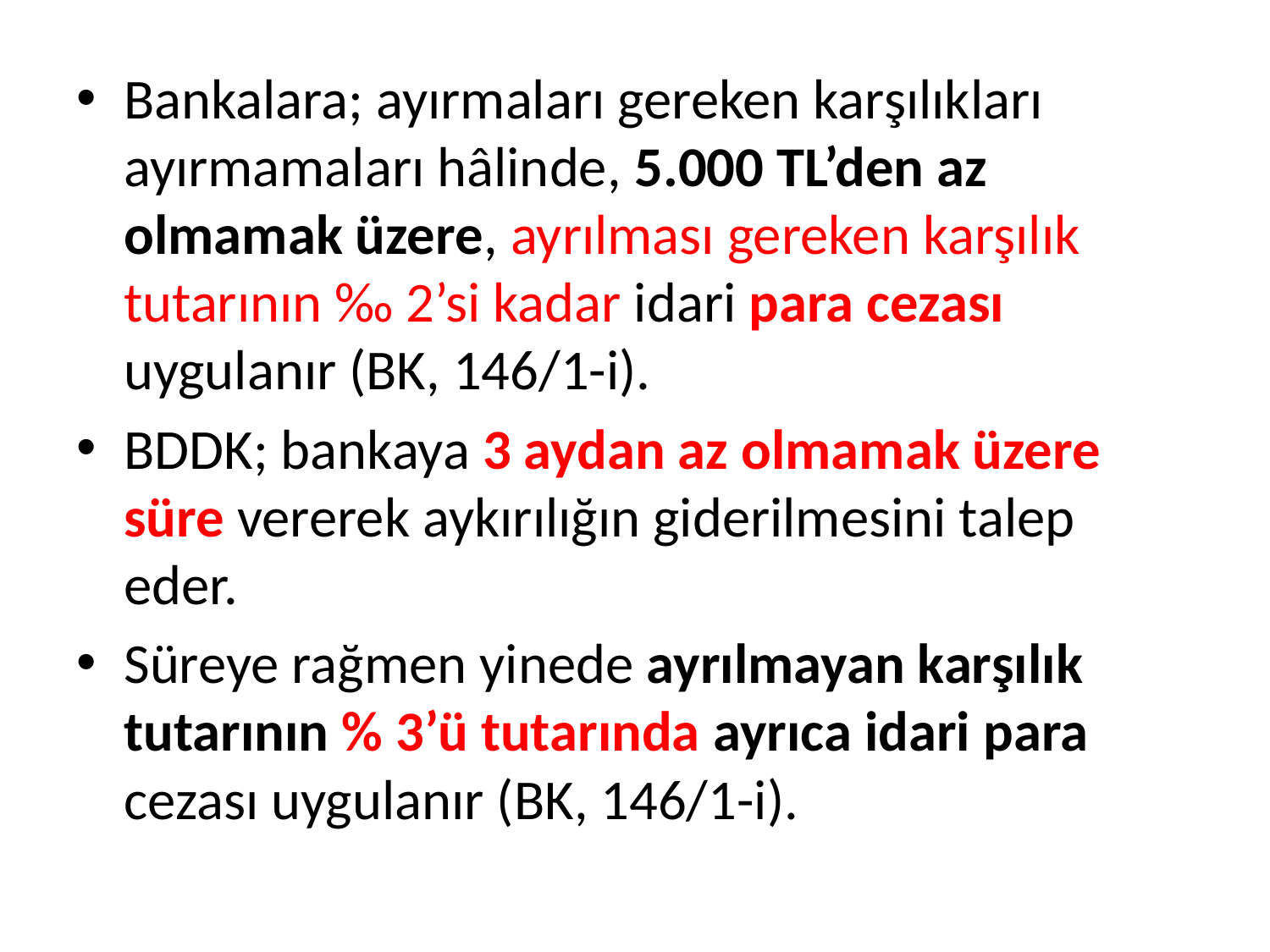

Bankalara; ayırmaları gereken karşılıkları ayırmamaları hâlinde, 5.000 TL’den az olmamak üzere, ayrılması gereken karşılık tutarının ‰ 2’si kadar idari para cezası uygulanır (BK, 146/1-i).
BDDK; bankaya 3 aydan az olmamak üzere süre vererek aykırılığın giderilmesini talep eder.
Süreye rağmen yinede ayrılmayan karşılık tutarının % 3’ü tutarında ayrıca idari para cezası uygulanır (BK, 146/1-i).